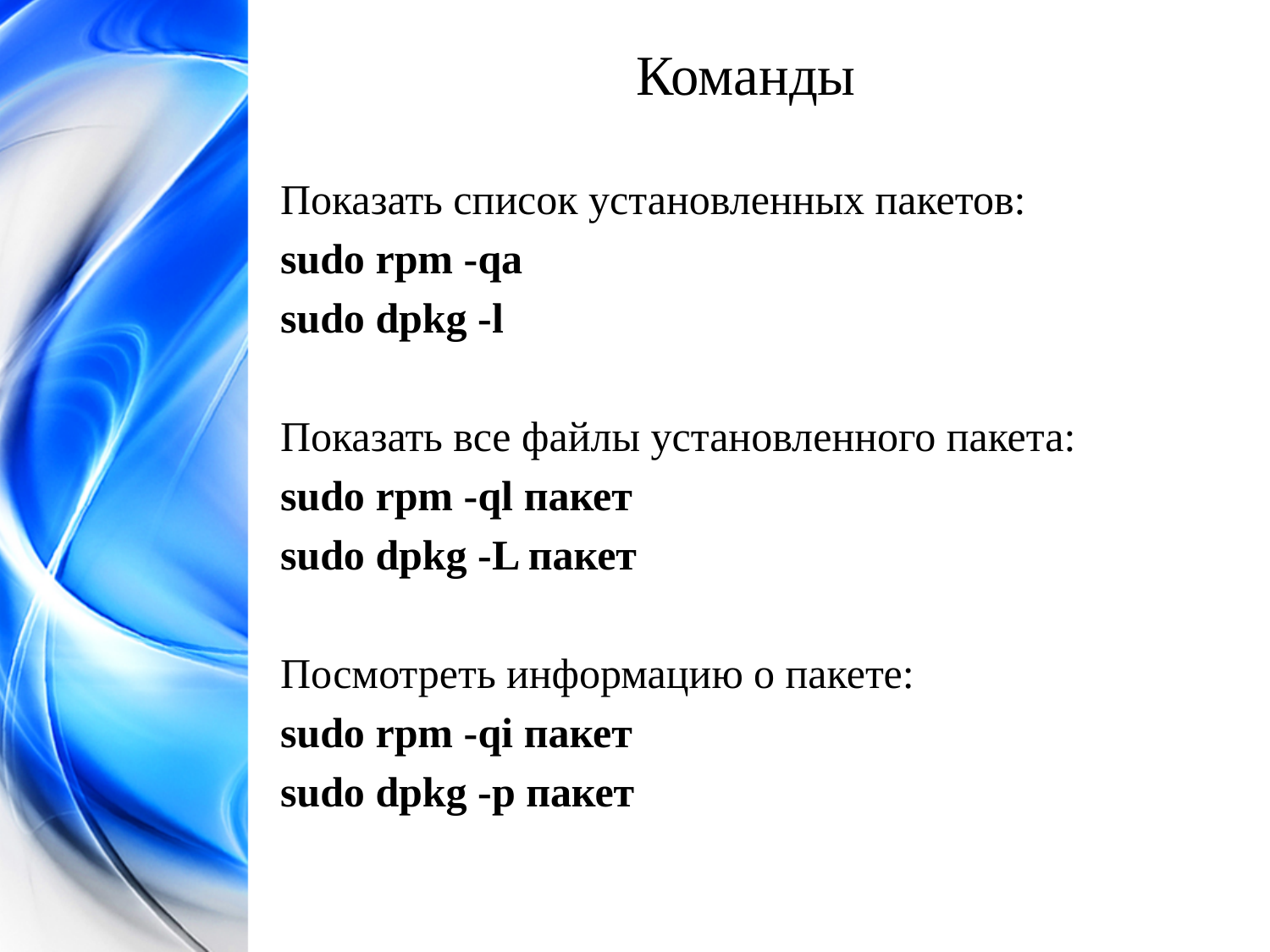

Команды
Показать список установленных пакетов:
sudo rpm -qa
sudo dpkg -l

Показать все файлы установленного пакета:
sudo rpm -ql пакет
sudo dpkg -L пакет

Посмотреть информацию о пакете:
sudo rpm -qi пакет
sudo dpkg -p пакет